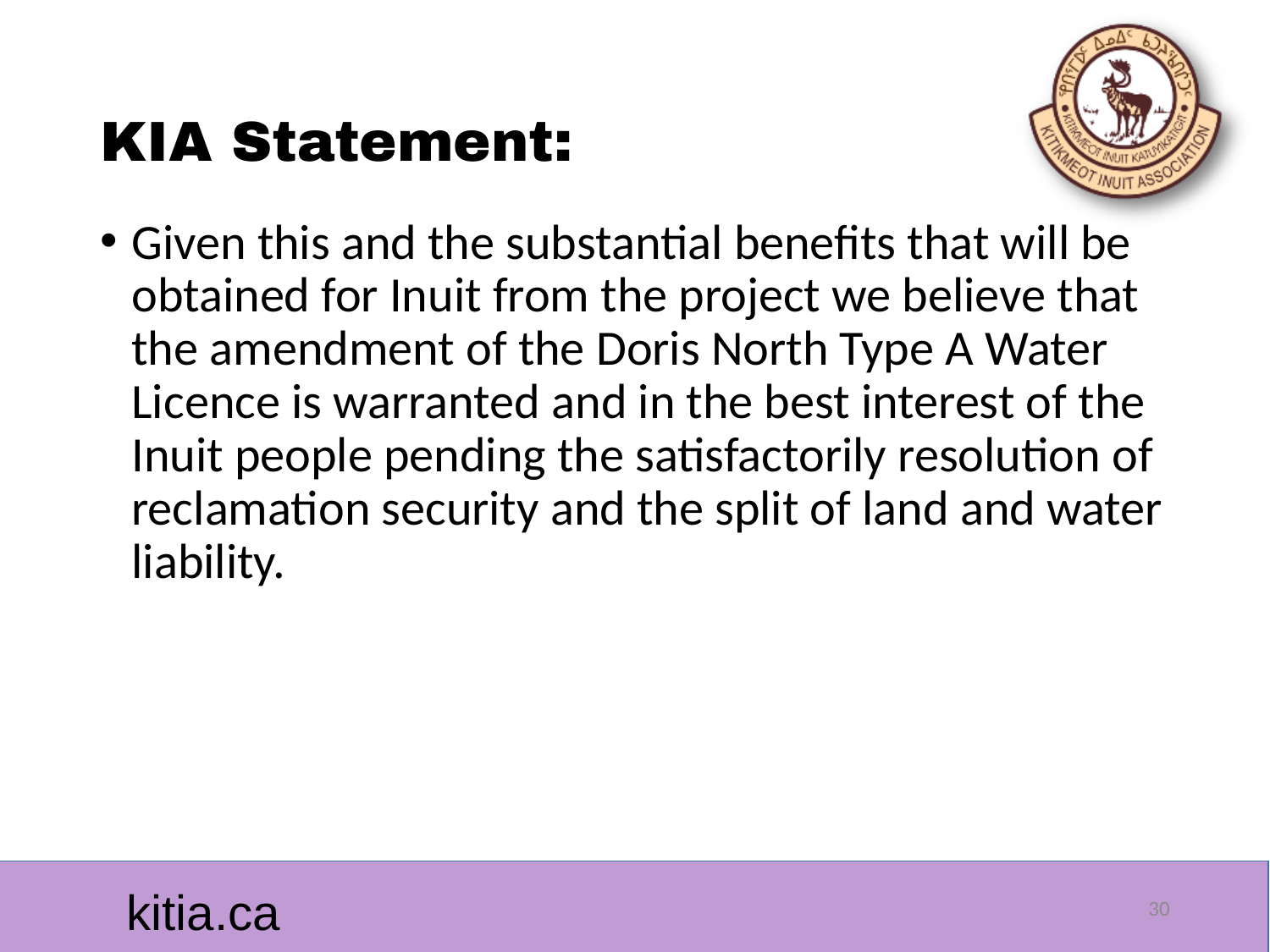

# KIA Statement:
Given this and the substantial benefits that will be obtained for Inuit from the project we believe that the amendment of the Doris North Type A Water Licence is warranted and in the best interest of the Inuit people pending the satisfactorily resolution of reclamation security and the split of land and water liability.

30